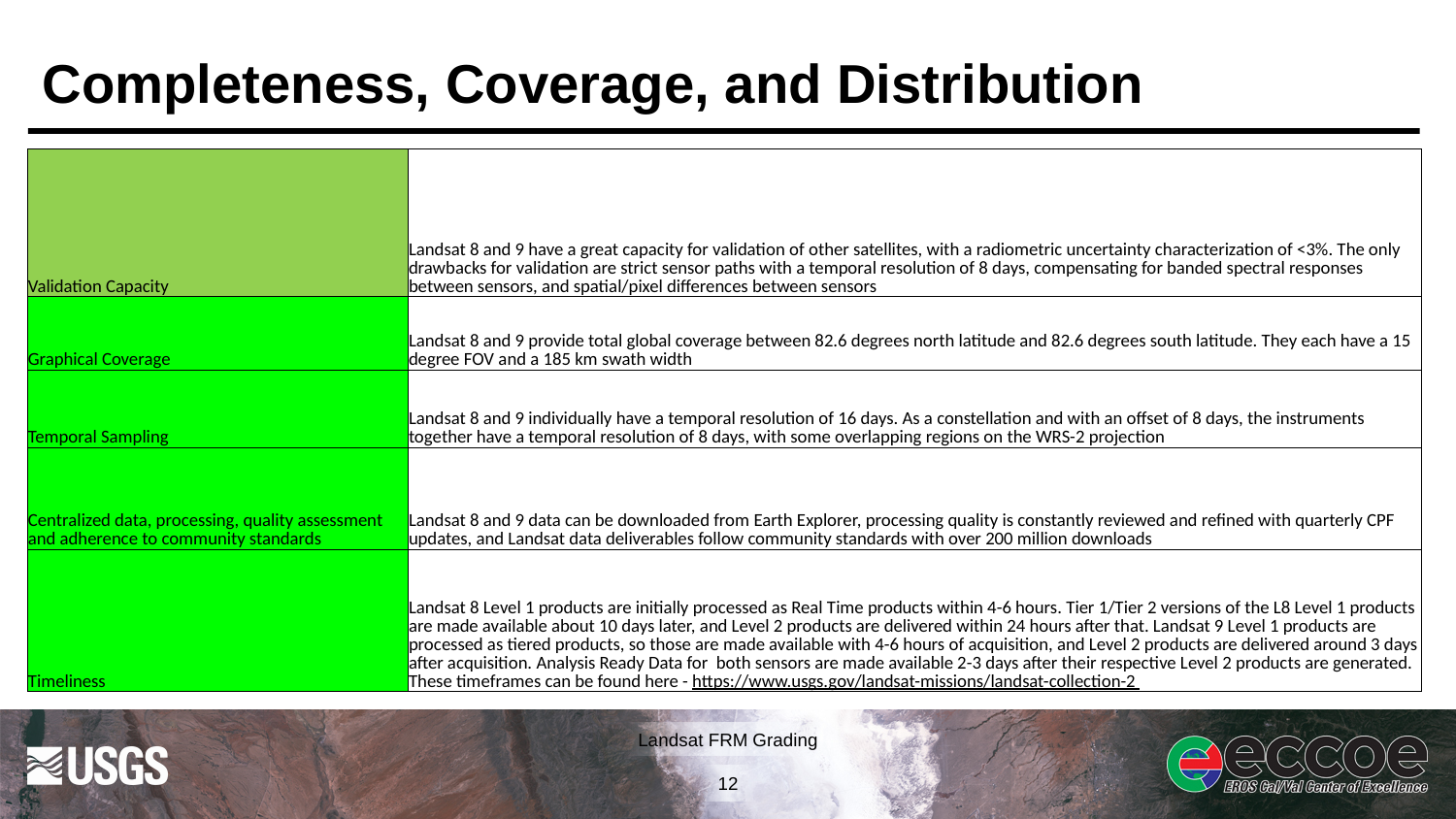

# Completeness, Coverage, and Distribution
| Validation Capacity | Landsat 8 and 9 have a great capacity for validation of other satellites, with a radiometric uncertainty characterization of <3%. The only drawbacks for validation are strict sensor paths with a temporal resolution of 8 days, compensating for banded spectral responses between sensors, and spatial/pixel differences between sensors |
| --- | --- |
| Graphical Coverage | Landsat 8 and 9 provide total global coverage between 82.6 degrees north latitude and 82.6 degrees south latitude. They each have a 15 degree FOV and a 185 km swath width |
| Temporal Sampling | Landsat 8 and 9 individually have a temporal resolution of 16 days. As a constellation and with an offset of 8 days, the instruments together have a temporal resolution of 8 days, with some overlapping regions on the WRS-2 projection |
| Centralized data, processing, quality assessment and adherence to community standards | Landsat 8 and 9 data can be downloaded from Earth Explorer, processing quality is constantly reviewed and refined with quarterly CPF updates, and Landsat data deliverables follow community standards with over 200 million downloads |
| Timeliness | Landsat 8 Level 1 products are initially processed as Real Time products within 4-6 hours. Tier 1/Tier 2 versions of the L8 Level 1 products are made available about 10 days later, and Level 2 products are delivered within 24 hours after that. Landsat 9 Level 1 products are processed as tiered products, so those are made available with 4-6 hours of acquisition, and Level 2 products are delivered around 3 days after acquisition. Analysis Ready Data for both sensors are made available 2-3 days after their respective Level 2 products are generated. These timeframes can be found here - https://www.usgs.gov/landsat-missions/landsat-collection-2 |